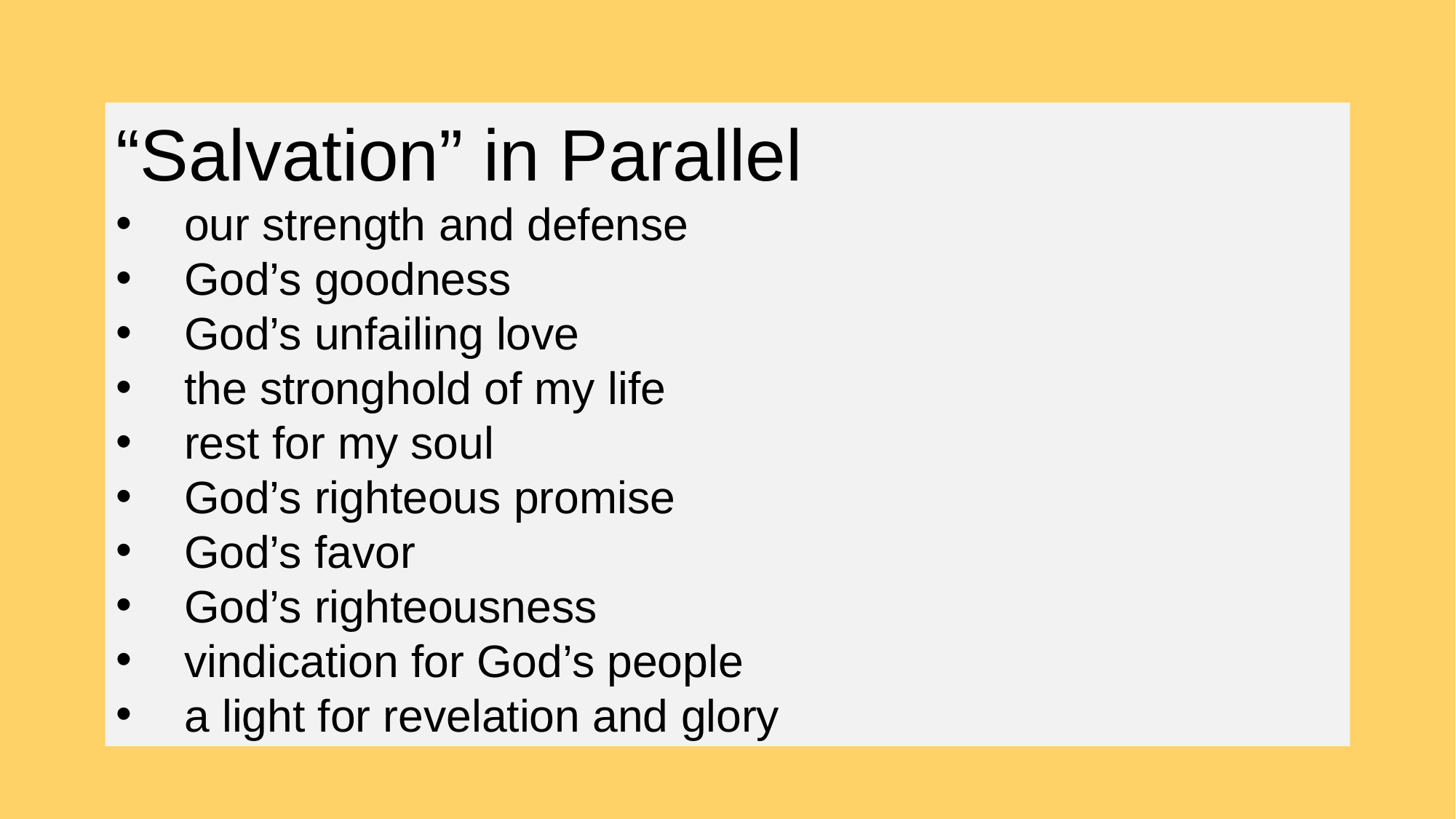

“Salvation” in Parallel
our strength and defense
God’s goodness
God’s unfailing love
the stronghold of my life
rest for my soul
God’s righteous promise
God’s favor
God’s righteousness
vindication for God’s people
a light for revelation and glory